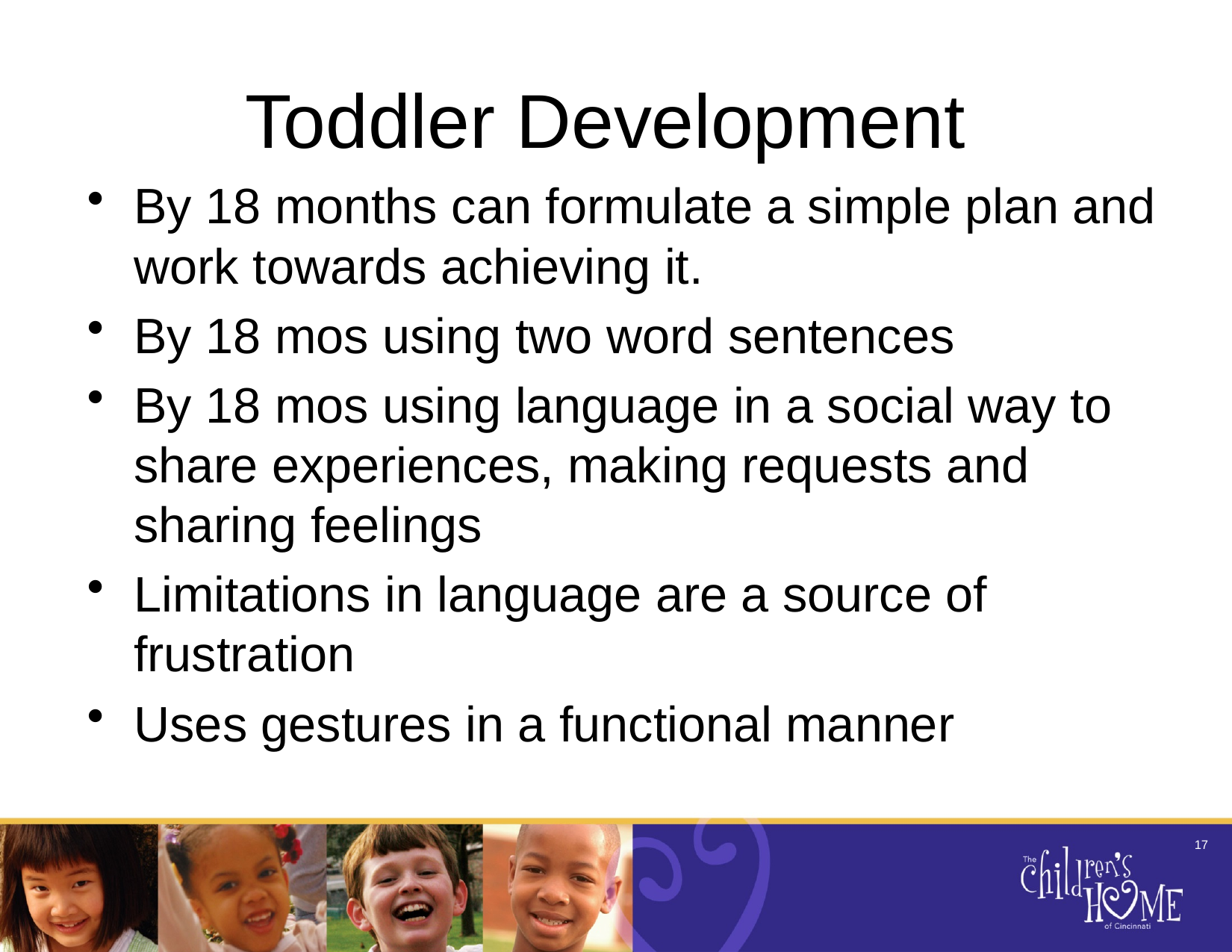

# Toddler Development
By 18 months can formulate a simple plan and work towards achieving it.
By 18 mos using two word sentences
By 18 mos using language in a social way to share experiences, making requests and sharing feelings
Limitations in language are a source of frustration
Uses gestures in a functional manner
17